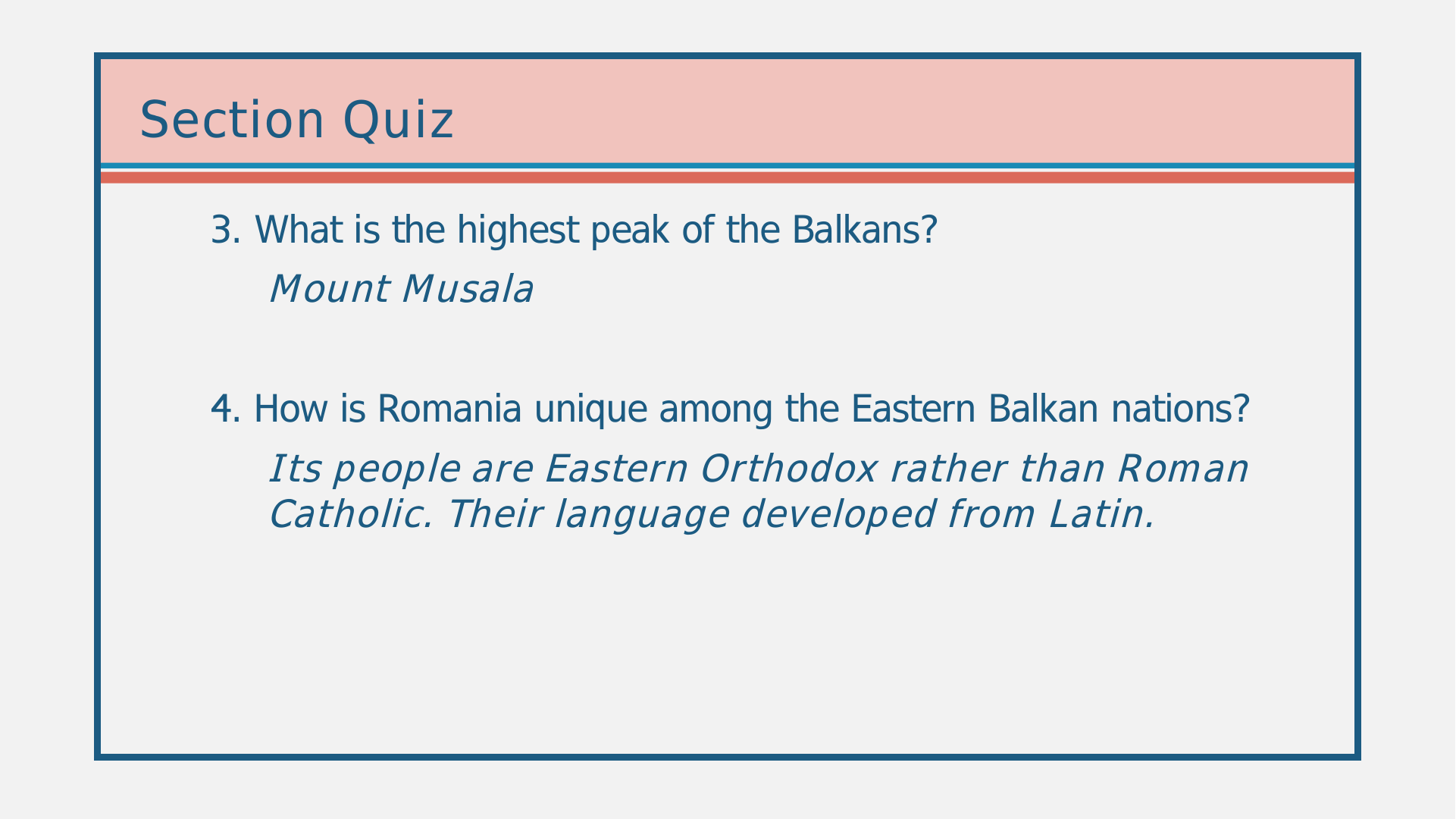

3. What is the highest peak of the Balkans?
	Mount Musala

4. How is Romania unique among the Eastern Balkan nations?
	Its people are Eastern Orthodox rather than Roman Catholic. Their language developed from Latin.